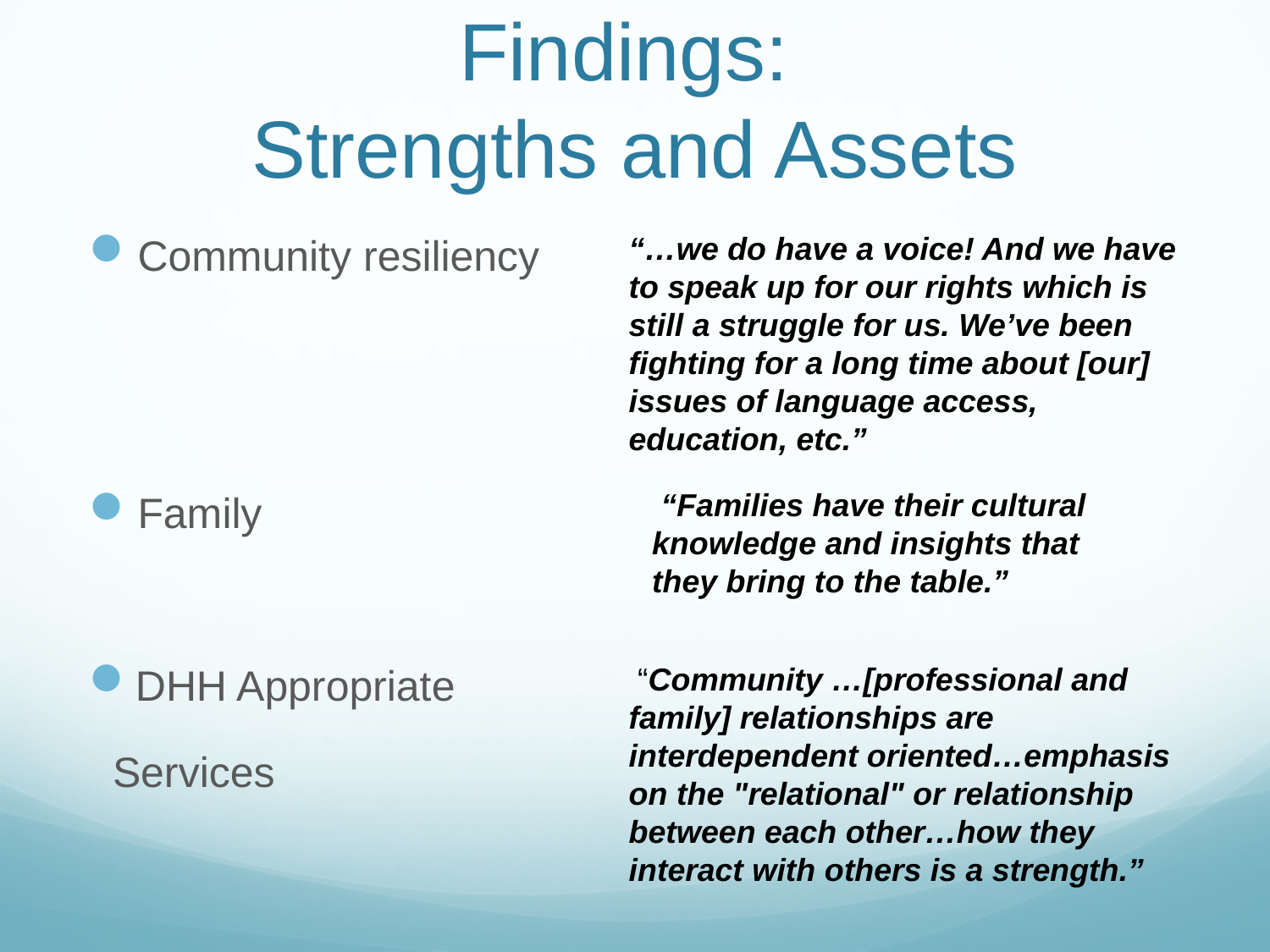

# Findings: Strengths and Assets
Community resiliency

Family

DHH Appropriate
  Services
“…we do have a voice! And we have to speak up for our rights which is still a struggle for us. We’ve been fighting for a long time about [our] issues of language access, education, etc.”
 “Families have their cultural knowledge and insights that they bring to the table.”
 “Community …[professional and family] relationships are interdependent oriented…emphasis on the "relational" or relationship between each other…how they interact with others is a strength.”